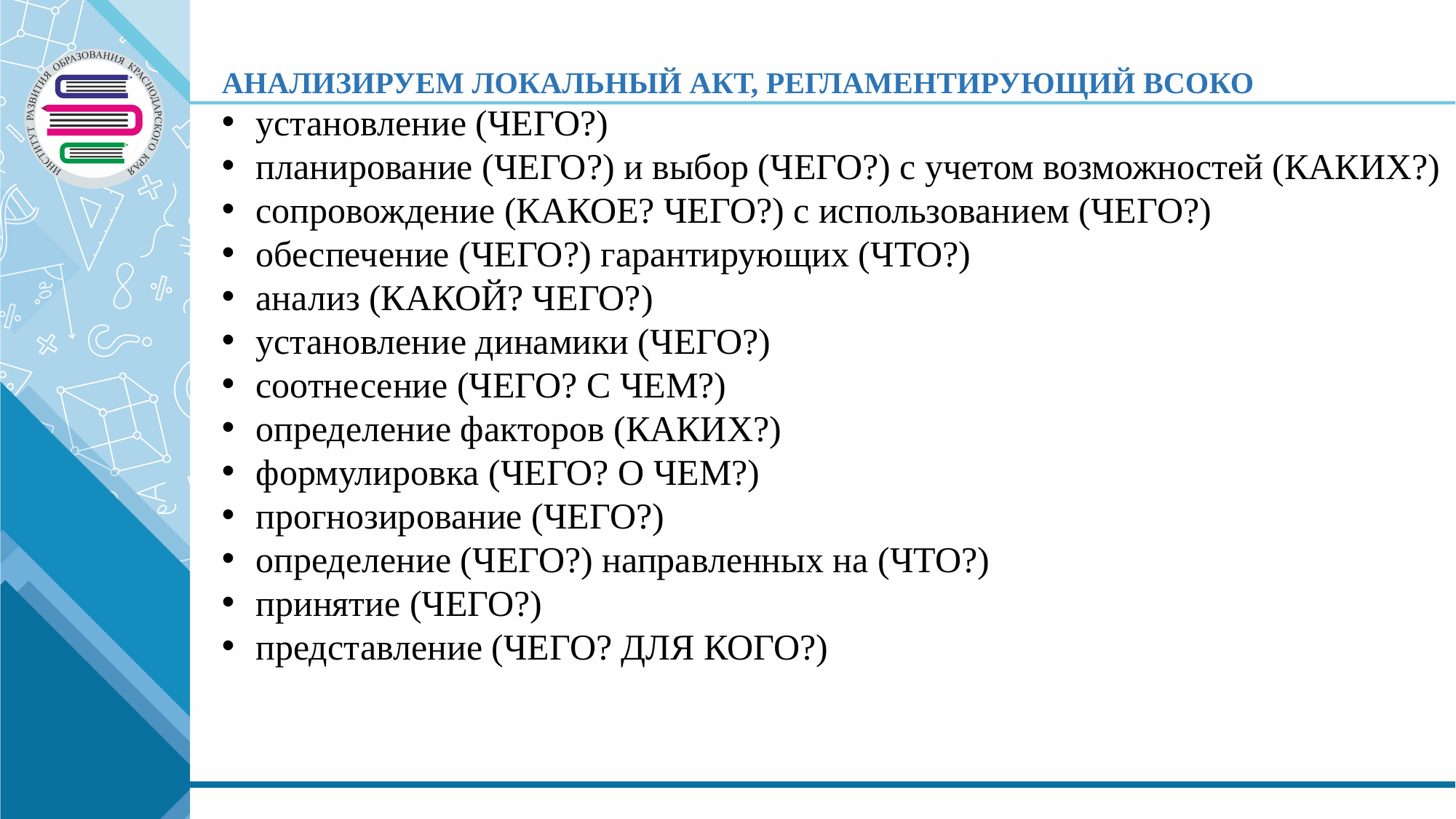

АНАЛИЗИРУЕМ ЛОКАЛЬНЫЙ АКТ, РЕГЛАМЕНТИРУЮЩИЙ ВСОКО
установление (ЧЕГО?)
планирование (ЧЕГО?) и выбор (ЧЕГО?) с учетом возможностей (КАКИХ?)
сопровождение (КАКОЕ? ЧЕГО?) с использованием (ЧЕГО?)
обеспечение (ЧЕГО?) гарантирующих (ЧТО?)
анализ (КАКОЙ? ЧЕГО?)
установление динамики (ЧЕГО?)
соотнесение (ЧЕГО? С ЧЕМ?)
определение факторов (КАКИХ?)
формулировка (ЧЕГО? О ЧЕМ?)
прогнозирование (ЧЕГО?)
определение (ЧЕГО?) направленных на (ЧТО?)
принятие (ЧЕГО?)
представление (ЧЕГО? ДЛЯ КОГО?)